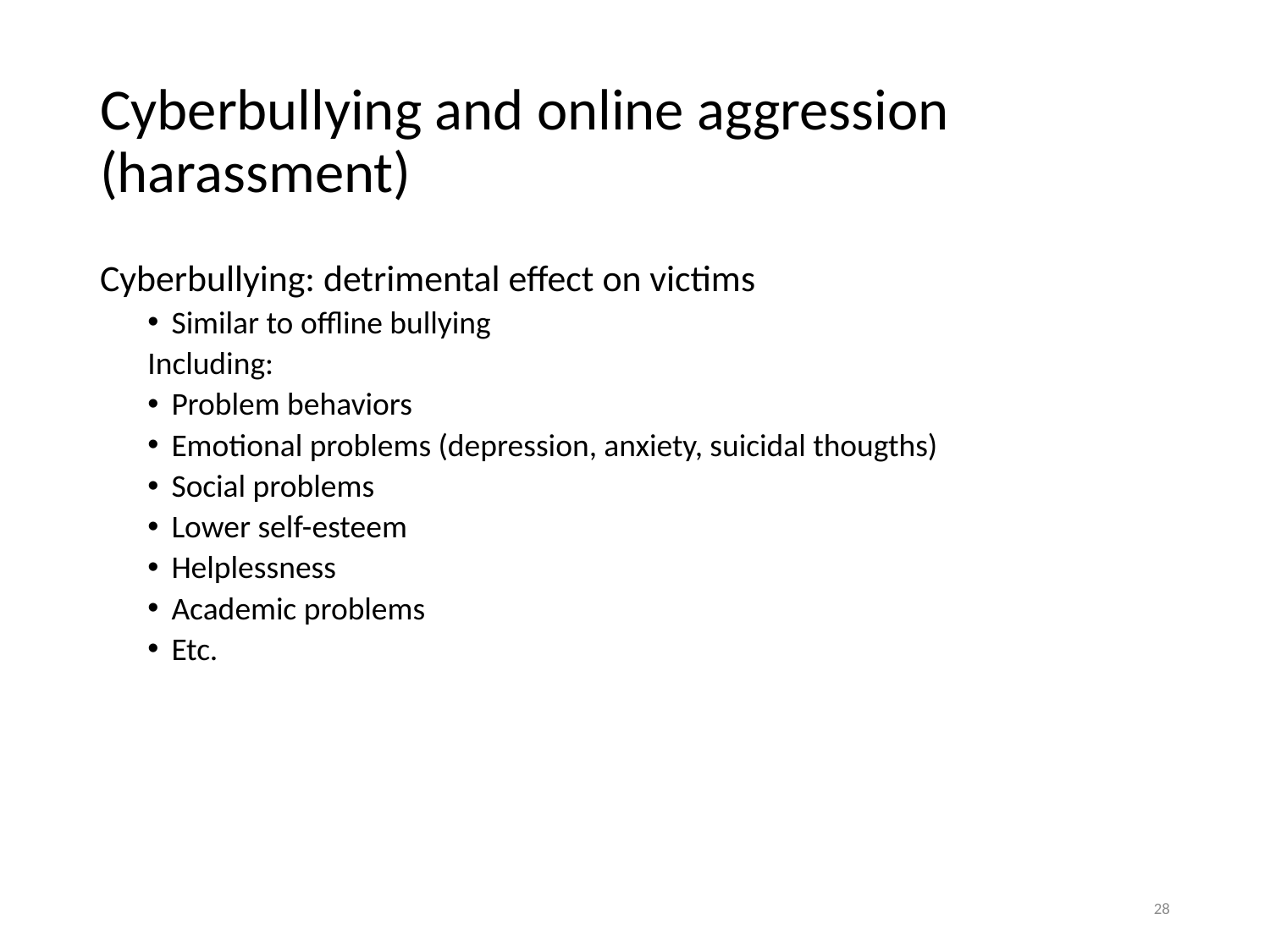

# Cyberbullying and online aggression (harassment)
Cyberbullying: detrimental effect on victims
Similar to offline bullying
Including:
Problem behaviors
Emotional problems (depression, anxiety, suicidal thougths)
Social problems
Lower self-esteem
Helplessness
Academic problems
Etc.

28